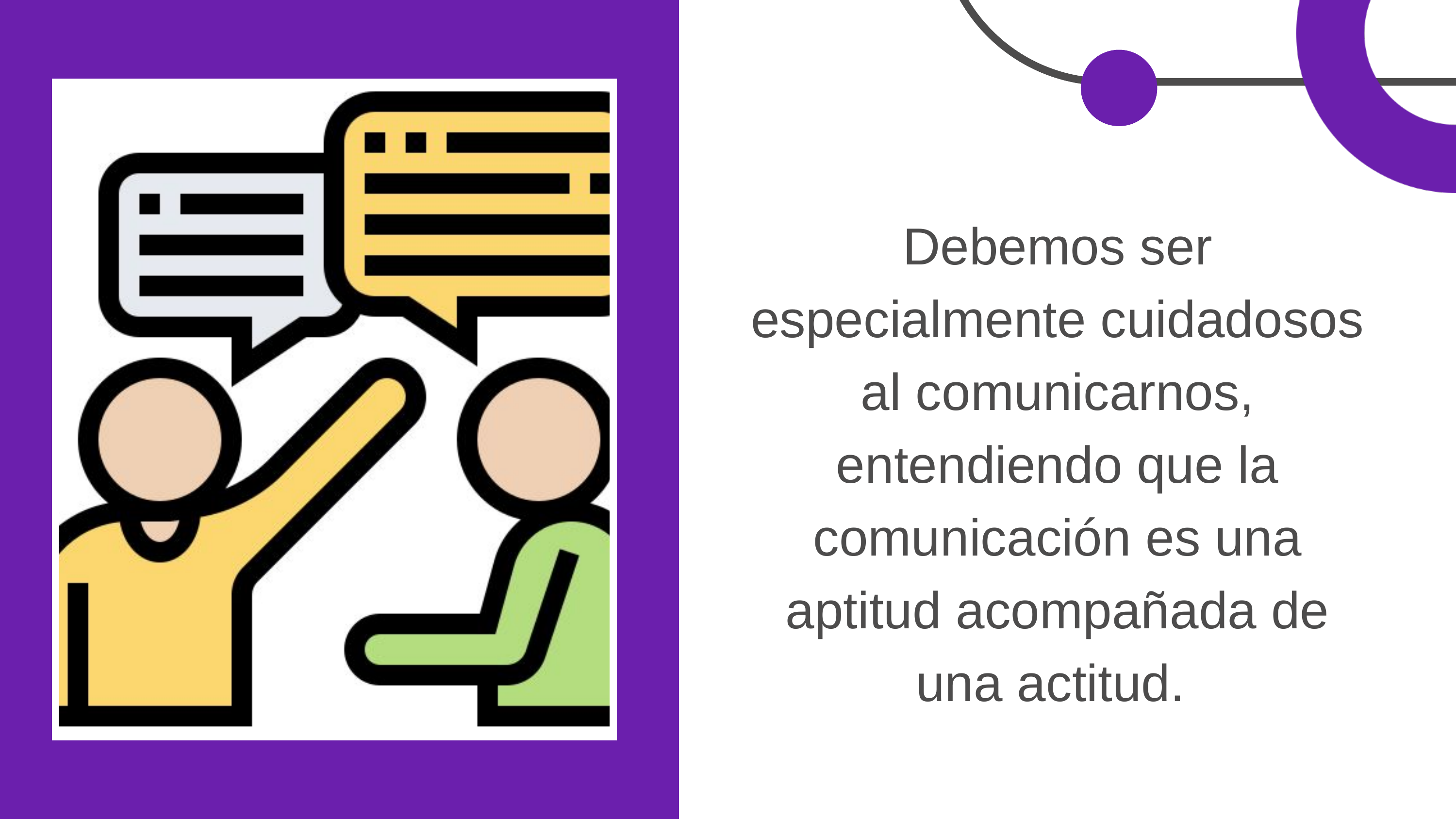

Debemos ser especialmente cuidadosos al comunicarnos, entendiendo que la comunicación es una aptitud acompañada de una actitud.